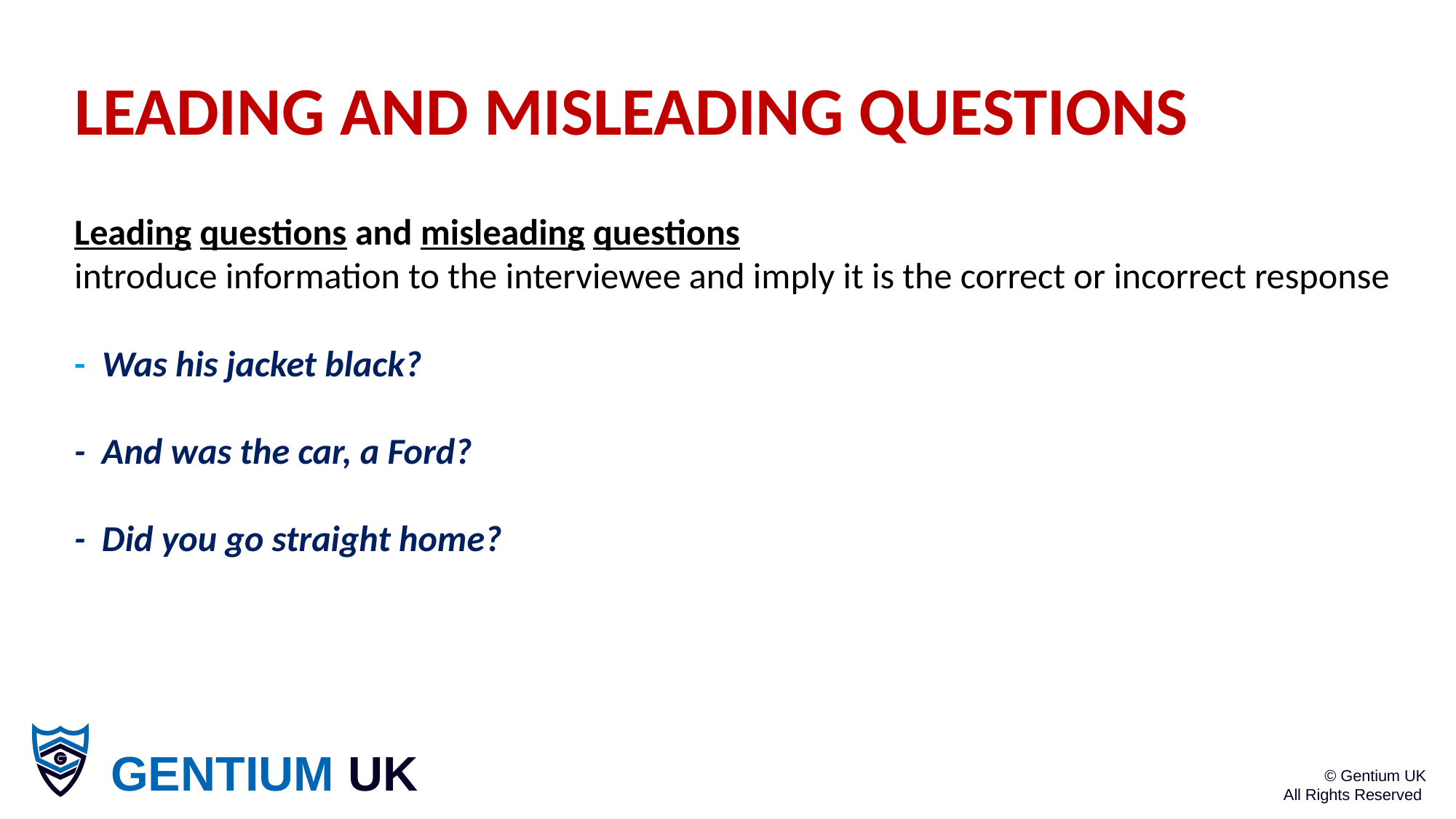

LEADING AND MISLEADING QUESTIONS
Leading questions and misleading questions
introduce information to the interviewee and imply it is the correct or incorrect response
-  Was his jacket black?
-  And was the car, a Ford?
-  Did you go straight home?